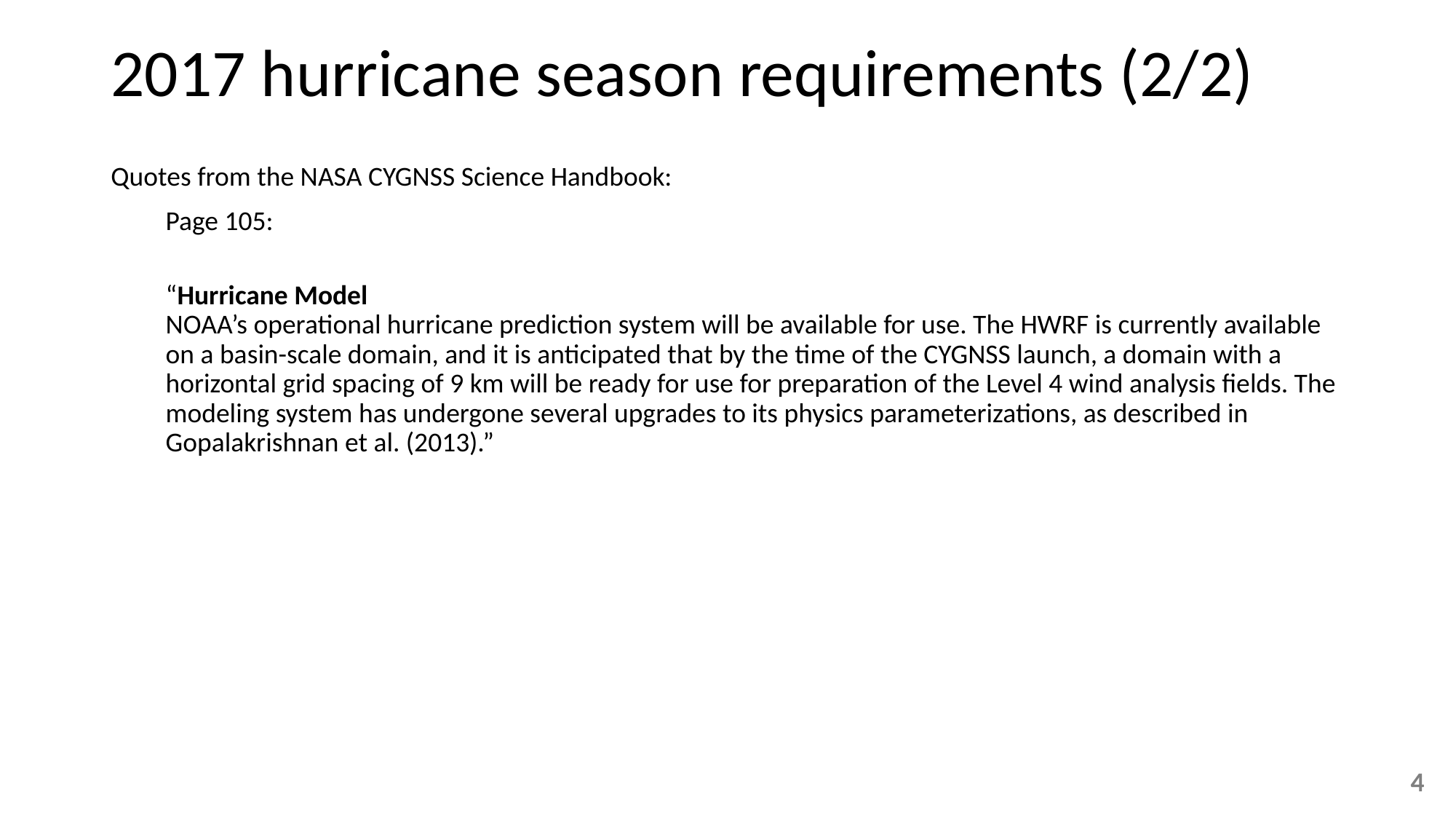

# 2017 hurricane season requirements (2/2)
Quotes from the NASA CYGNSS Science Handbook:
Page 105:
“Hurricane Model
NOAA’s operational hurricane prediction system will be available for use. The HWRF is currently available on a basin-scale domain, and it is anticipated that by the time of the CYGNSS launch, a domain with a horizontal grid spacing of 9 km will be ready for use for preparation of the Level 4 wind analysis fields. The modeling system has undergone several upgrades to its physics parameterizations, as described in Gopalakrishnan et al. (2013).”
4